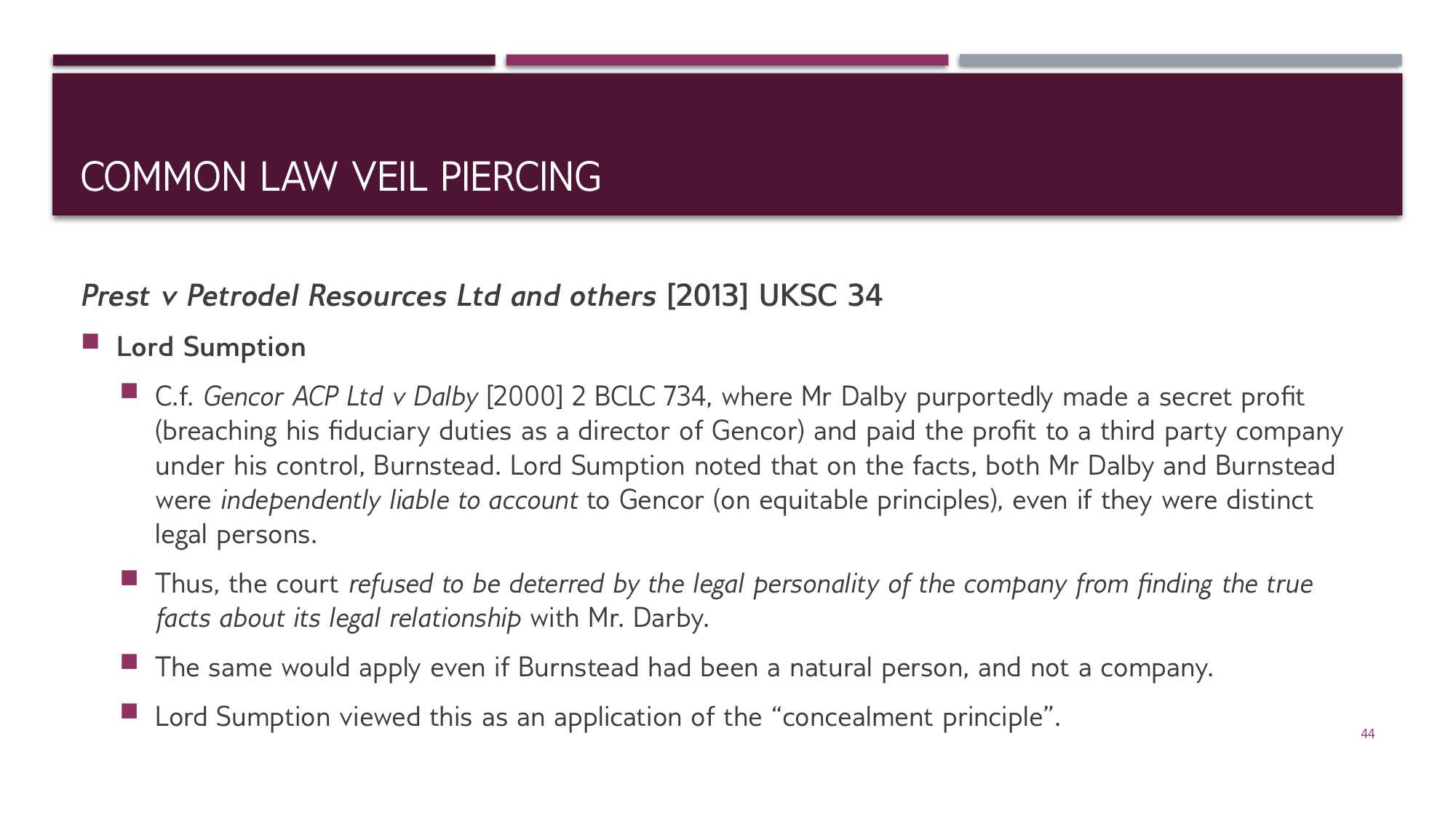

# Common law veil piercing
Prest v Petrodel Resources Ltd and others [2013] UKSC 34
Lord Sumption
C.f. Gencor ACP Ltd v Dalby [2000] 2 BCLC 734, where Mr Dalby purportedly made a secret profit (breaching his fiduciary duties as a director of Gencor) and paid the profit to a third party company under his control, Burnstead. Lord Sumption noted that on the facts, both Mr Dalby and Burnstead were independently liable to account to Gencor (on equitable principles), even if they were distinct legal persons.
Thus, the court refused to be deterred by the legal personality of the company from finding the true facts about its legal relationship with Mr. Darby.
The same would apply even if Burnstead had been a natural person, and not a company.
Lord Sumption viewed this as an application of the “concealment principle”.
44